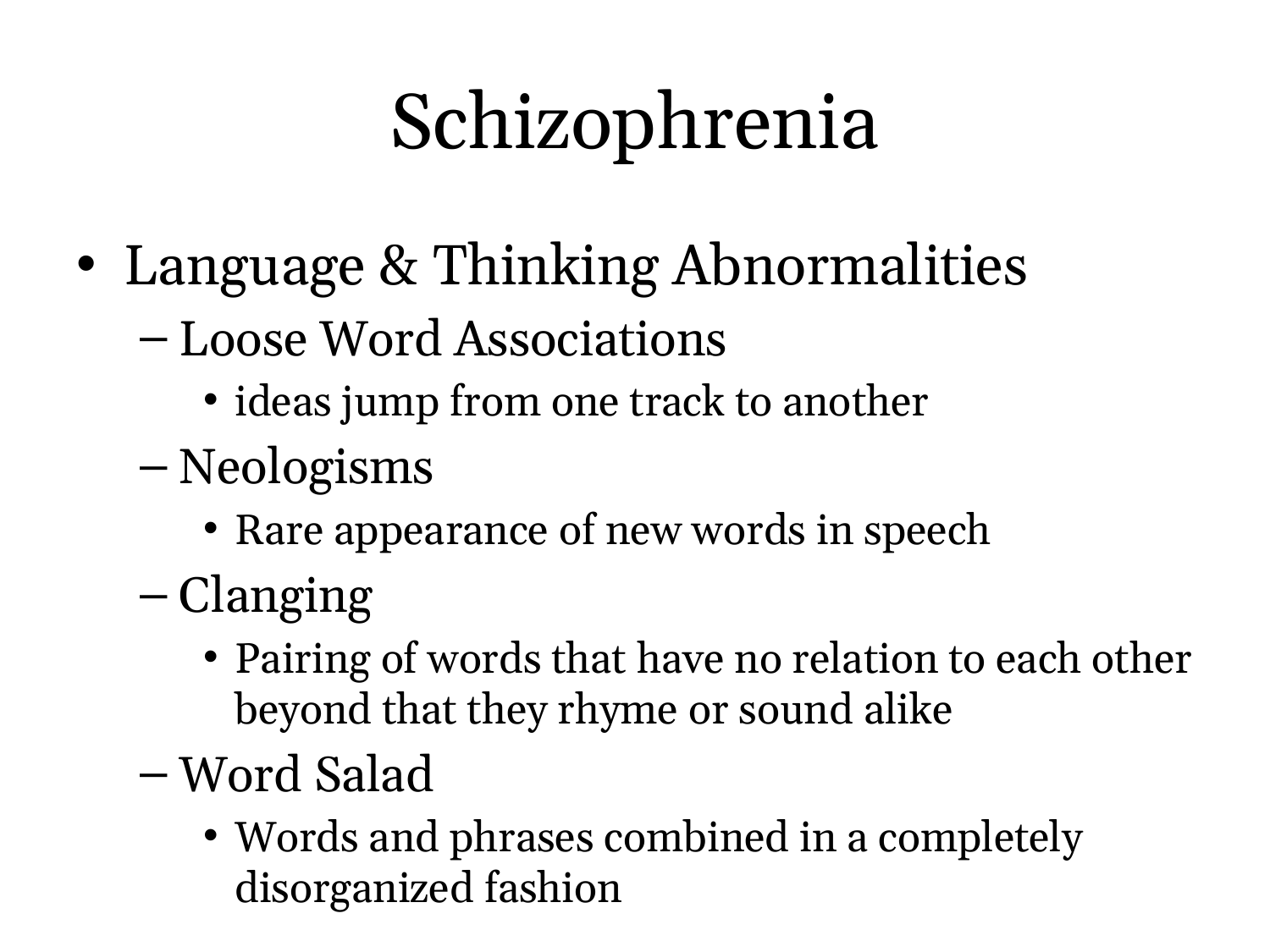

Schizophrenia
Language & Thinking Abnormalities
Loose Word Associations
ideas jump from one track to another
Neologisms
Rare appearance of new words in speech
Clanging
Pairing of words that have no relation to each other beyond that they rhyme or sound alike
Word Salad
Words and phrases combined in a completely disorganized fashion